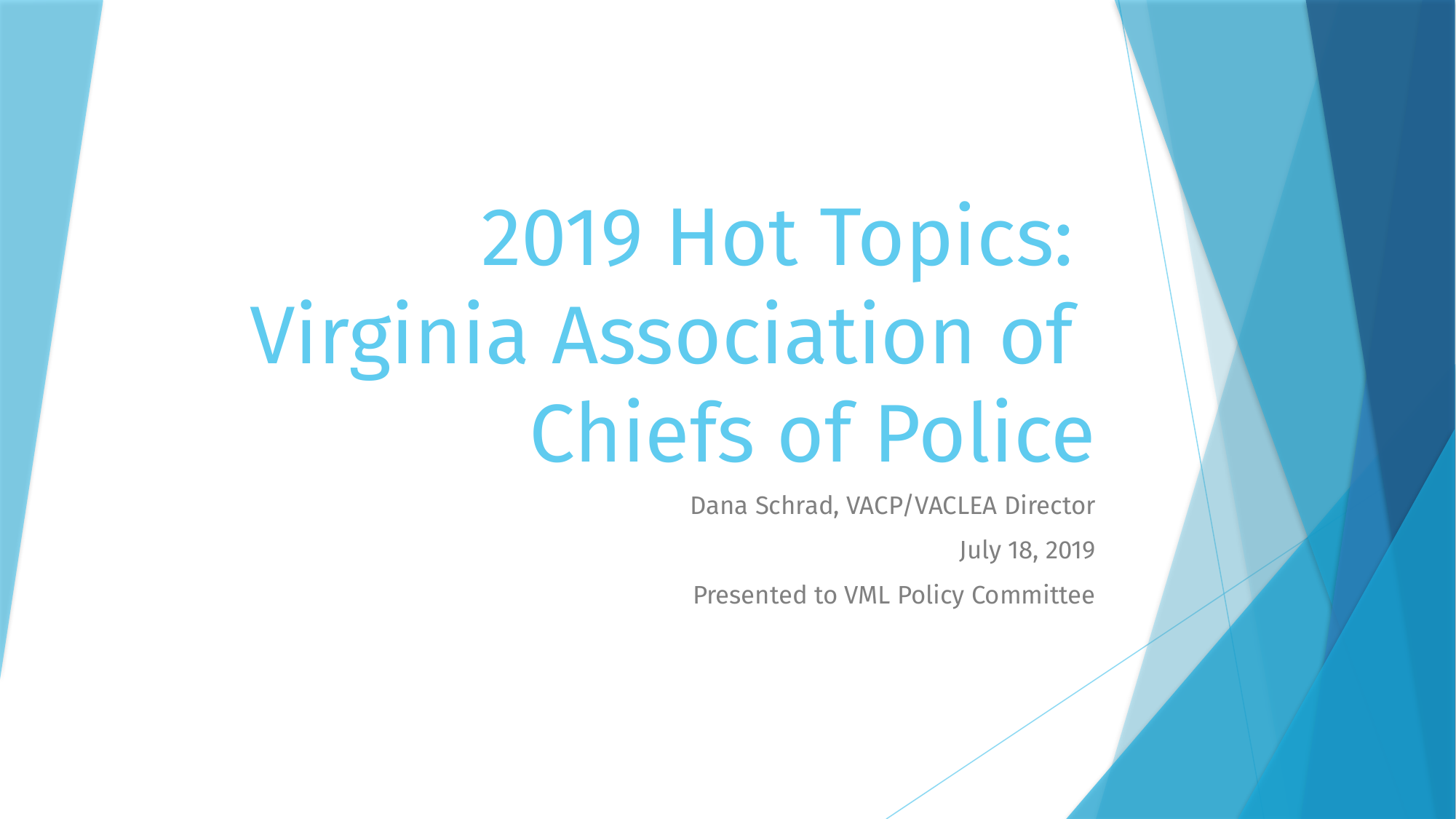

# 2019 Hot Topics: Virginia Association of Chiefs of Police
Dana Schrad, VACP/VACLEA Director
July 18, 2019
Presented to VML Policy Committee